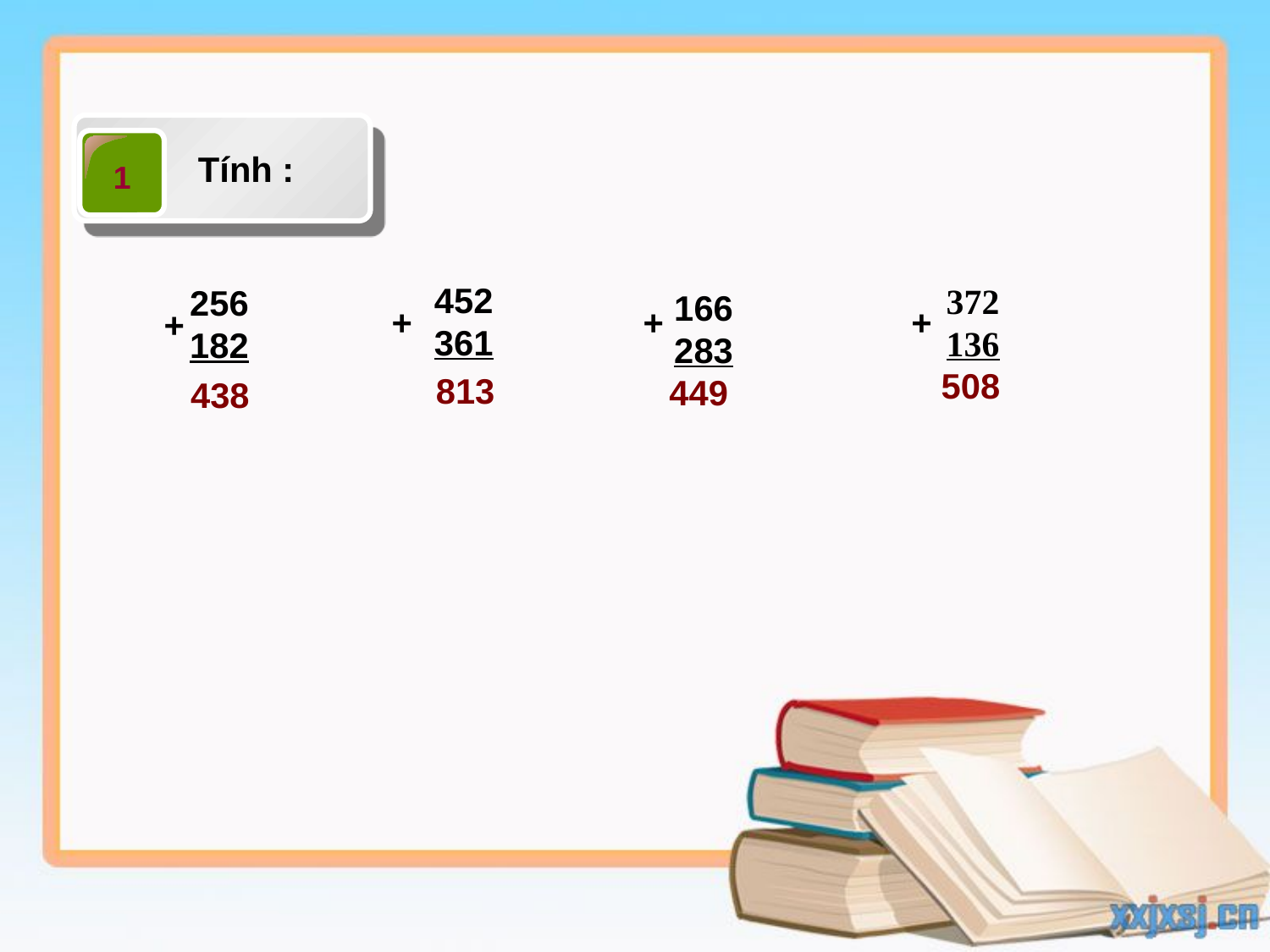

Tính :
1
372
136
       452
       361
+
       256
       182
+
       166
       283
+
+
508
813
449
438